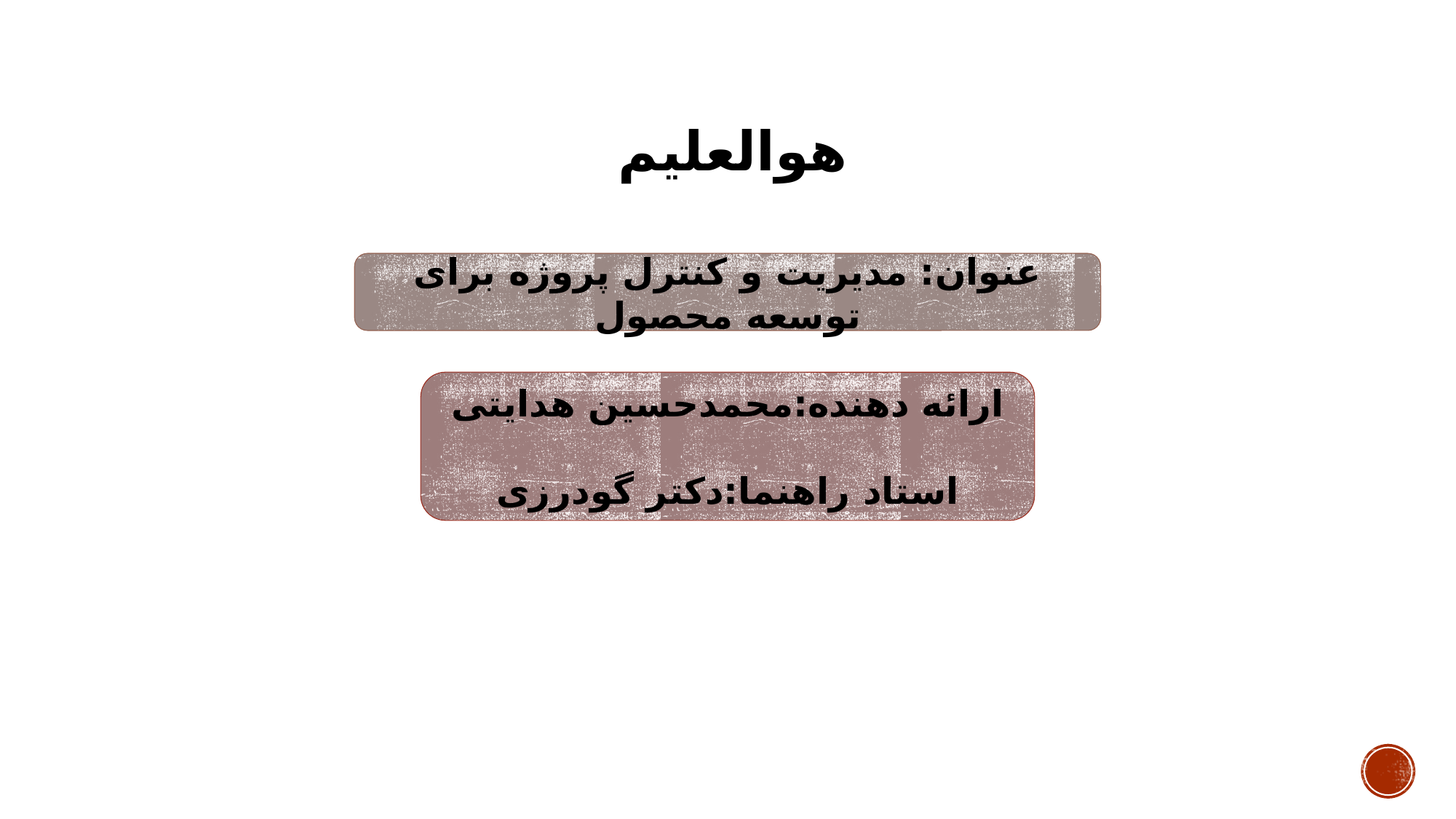

هوالعلیم

عنوان: مدیریت و کنترل پروژه برای توسعه محصول
ارائه دهنده:محمدحسین هدایتی

استاد راهنما:دکتر گودرزی